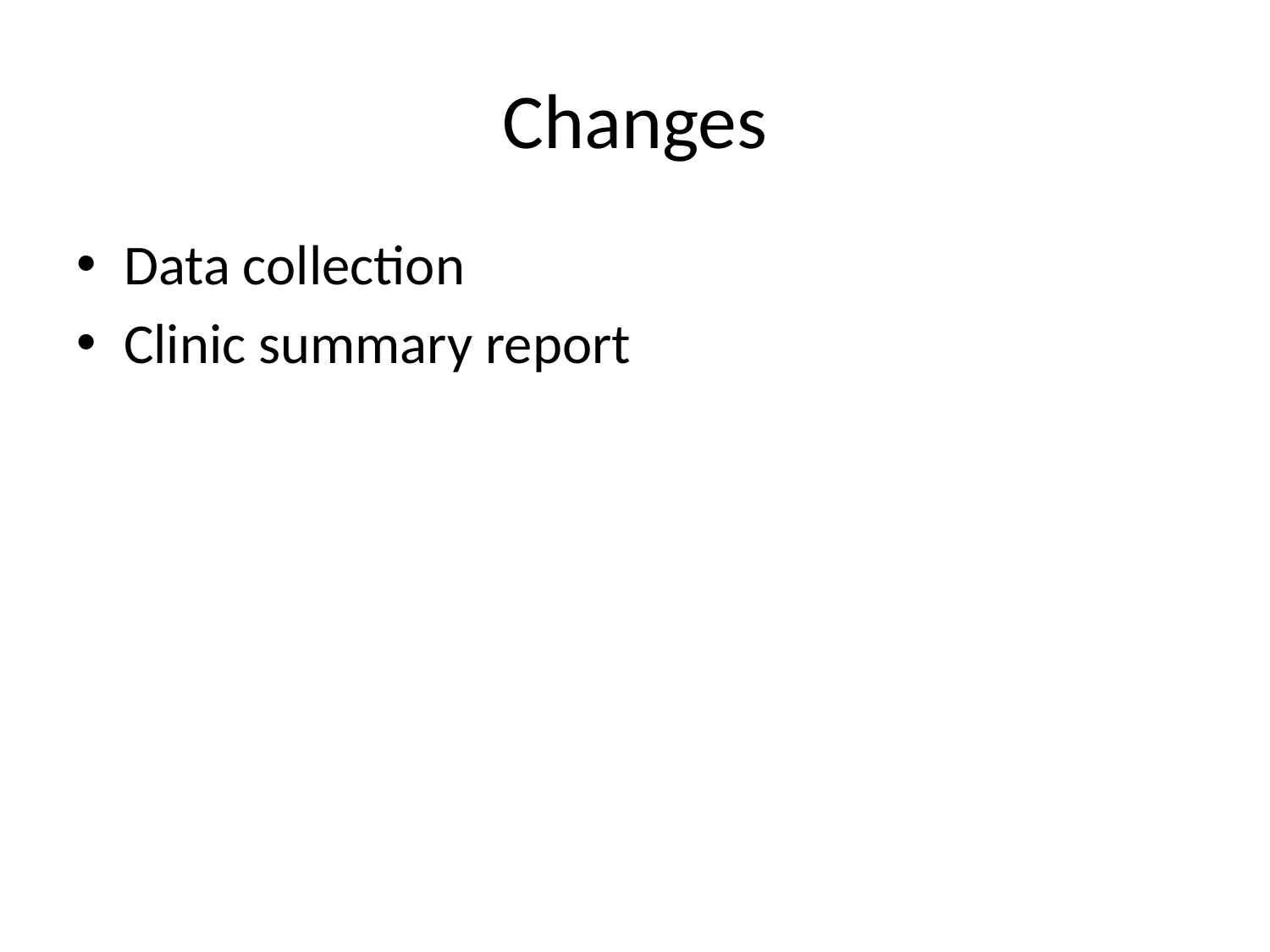

# Changes
Data collection
Clinic summary report